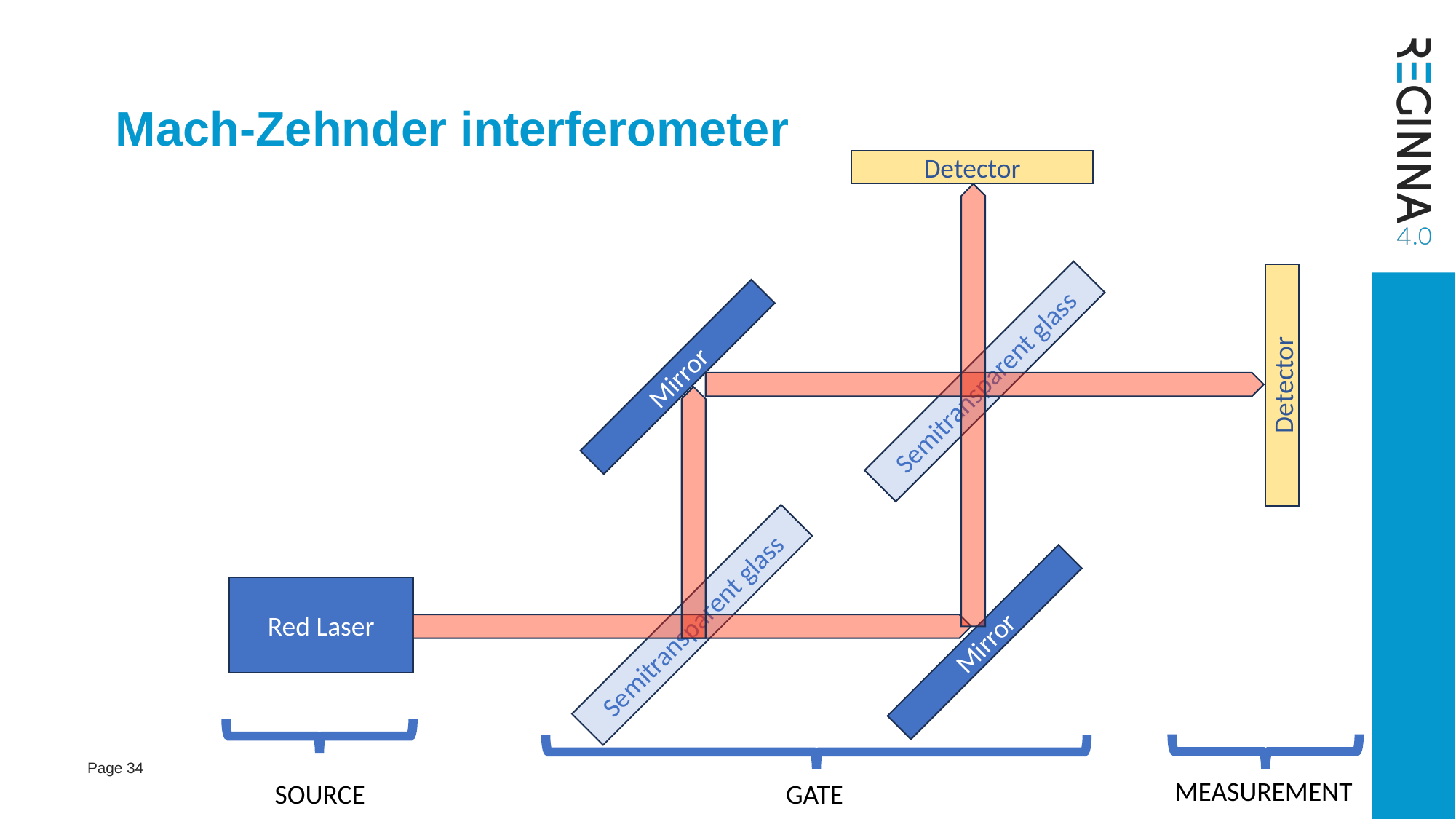

# Mach-Zehnder interferometer
Detector
Semitransparent glass
Mirror
Detector

Red Laser
Semitransparent glass

Mirror

MEASUREMENT
SOURCE
GATE